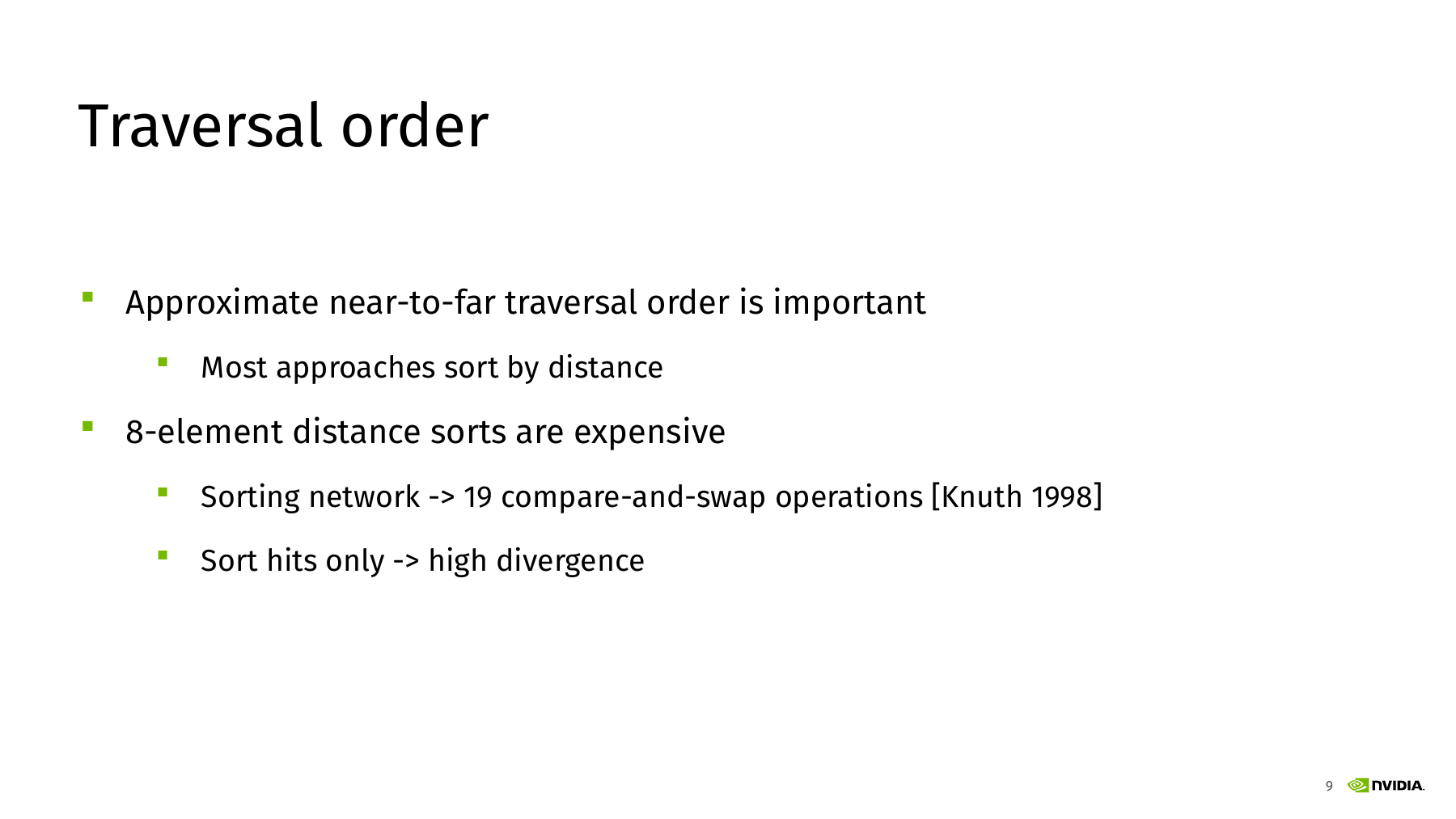

# Traversal order
Approximate near-to-far traversal order is important
Most approaches sort by distance
8-element distance sorts are expensive
Sorting network -> 19 compare-and-swap operations [Knuth 1998]
Sort hits only -> high divergence